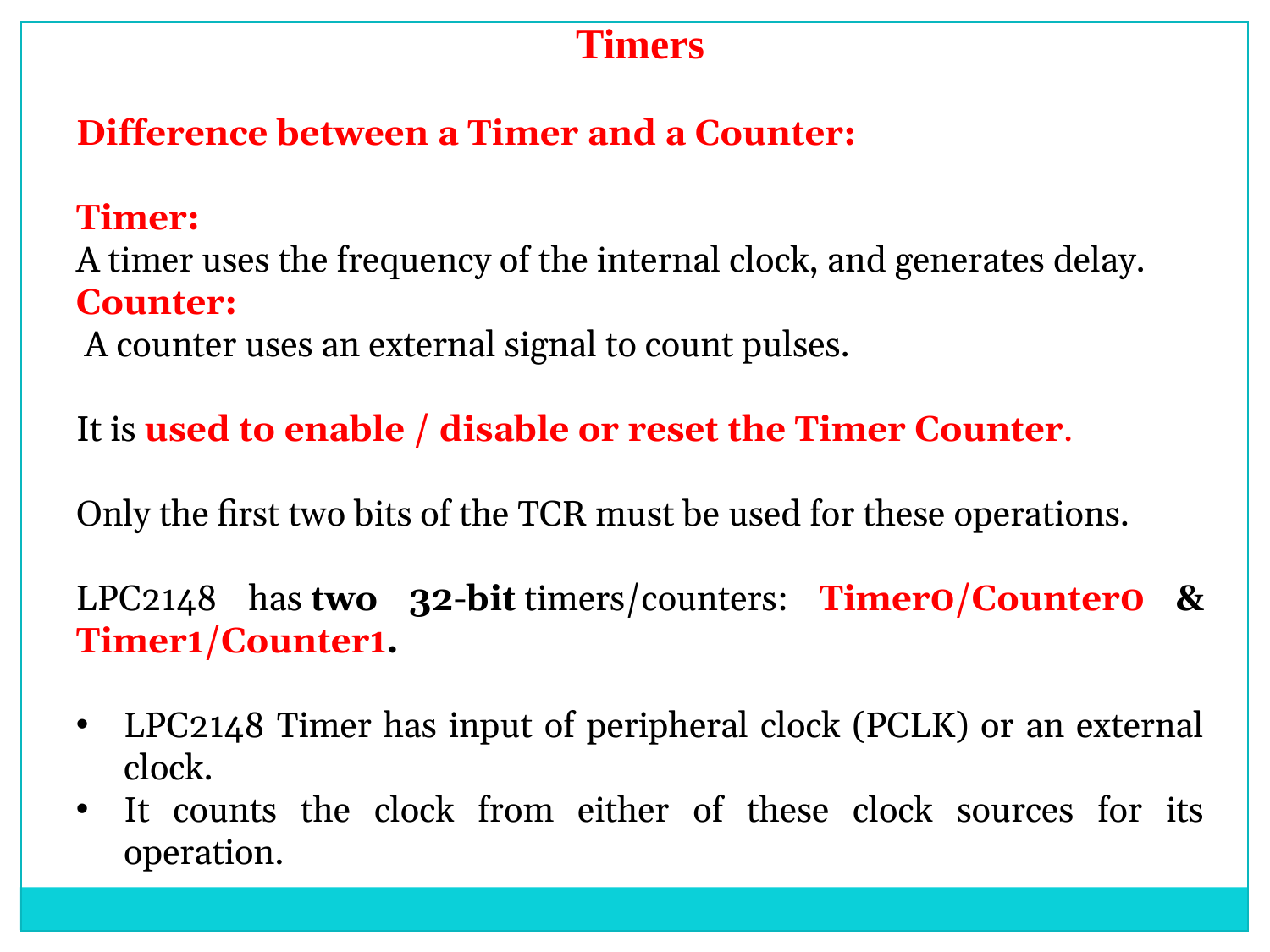

Timers

Difference between a Timer and a Counter:

Timer:
A timer uses the frequency of the internal clock, and generates delay.
Counter:
 A counter uses an external signal to count pulses.

It is used to enable / disable or reset the Timer Counter.

Only the first two bits of the TCR must be used for these operations.

LPC2148 has two 32-bit timers/counters: Timer0/Counter0 & Timer1/Counter1.

LPC2148 Timer has input of peripheral clock (PCLK) or an external clock.
It counts the clock from either of these clock sources for its operation.